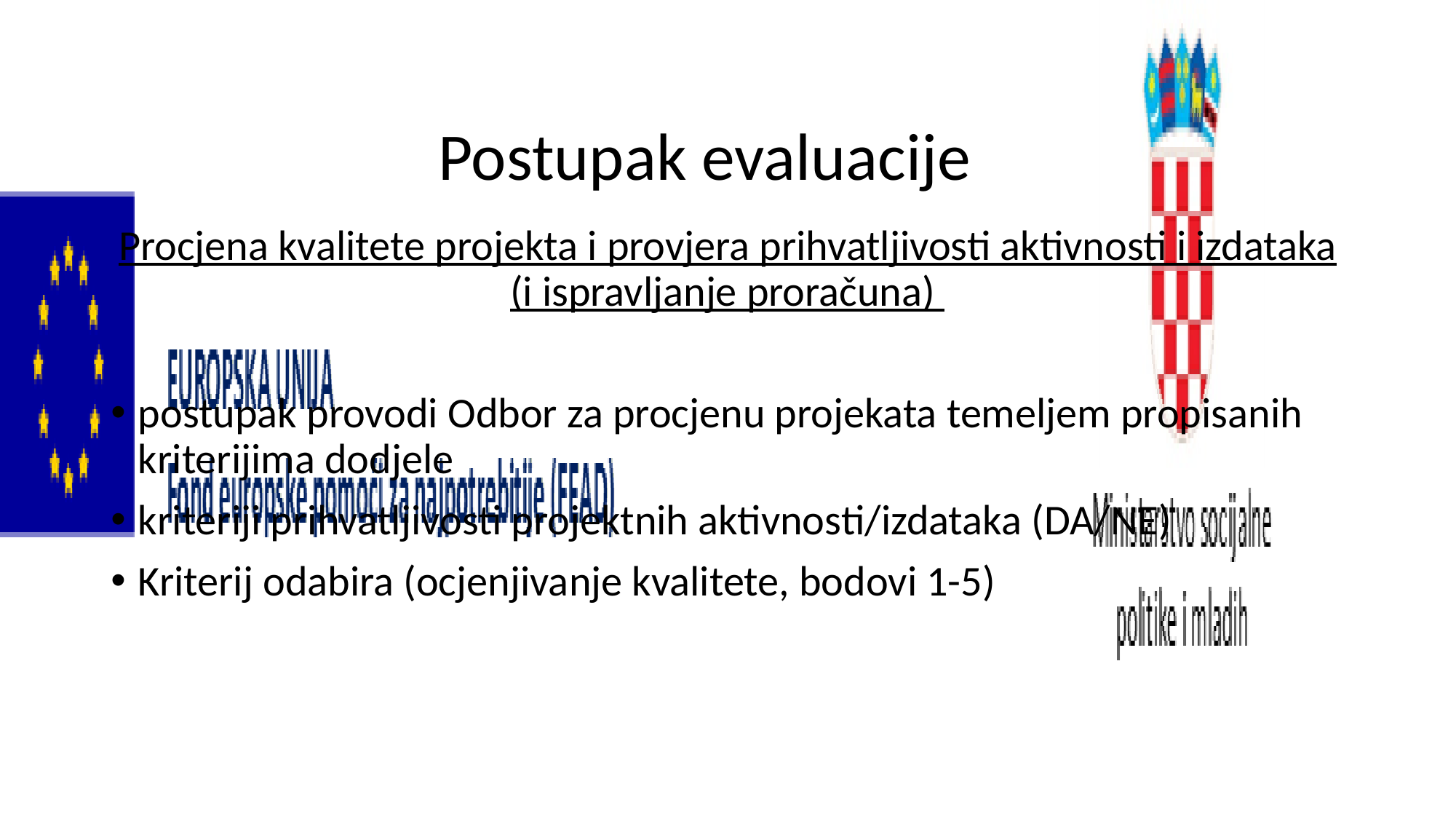

# Postupak evaluacije
Procjena kvalitete projekta i provjera prihvatljivosti aktivnosti i izdataka (i ispravljanje proračuna)

postupak provodi Odbor za procjenu projekata temeljem propisanih kriterijima dodjele
kriteriji prihvatljivosti projektnih aktivnosti/izdataka (DA/NE)
Kriterij odabira (ocjenjivanje kvalitete, bodovi 1-5)